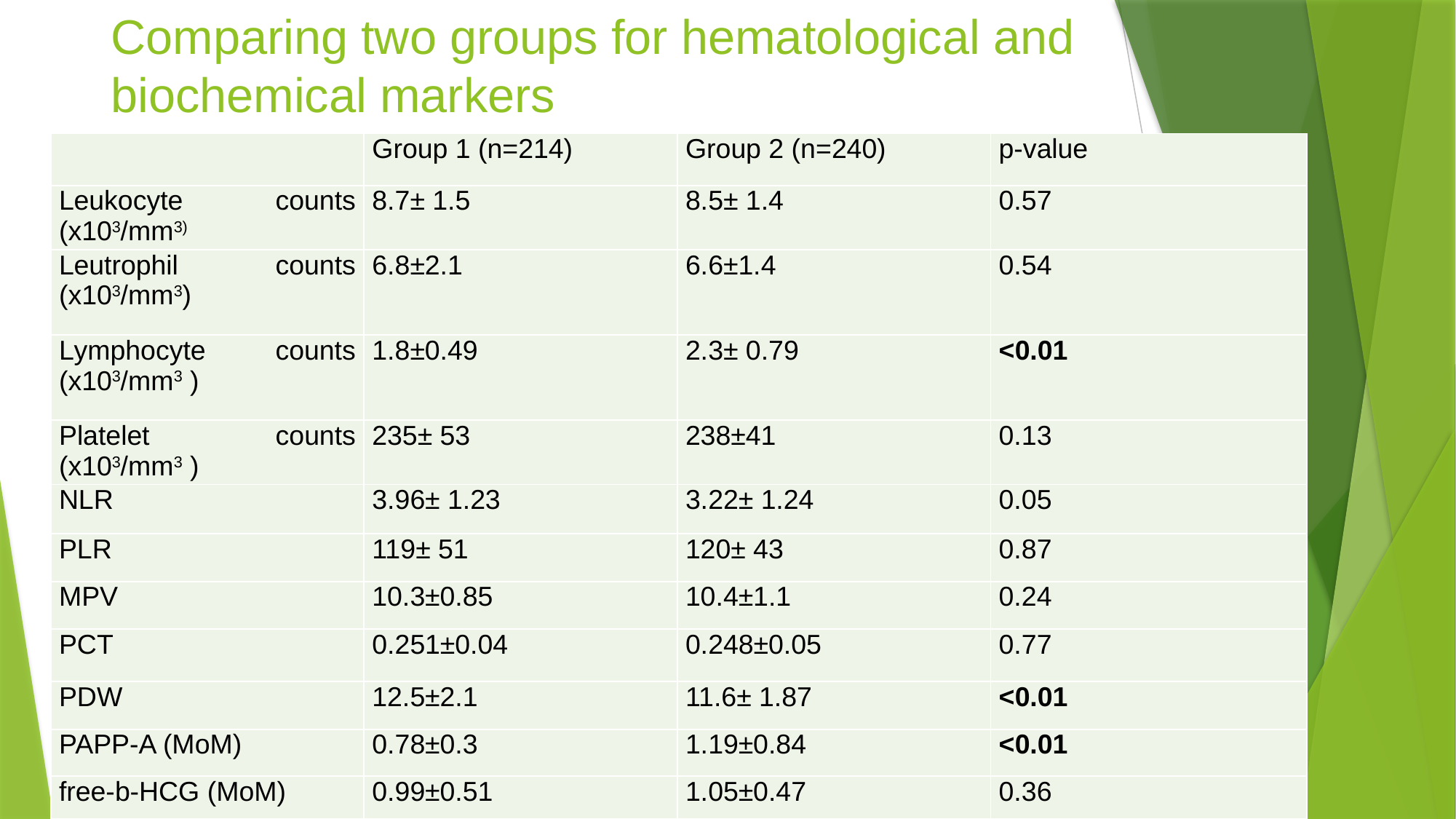

# Comparing two groups for hematological and biochemical markers
|  | Group 1 (n=214) | Group 2 (n=240) | p-value |
| --- | --- | --- | --- |
| Leukocyte counts (x103/mm3) | 8.7± 1.5 | 8.5± 1.4 | 0.57 |
| Leutrophil counts (x103/mm3) | 6.8±2.1 | 6.6±1.4 | 0.54 |
| Lymphocyte counts (x103/mm3 ) | 1.8±0.49 | 2.3± 0.79 | <0.01 |
| Platelet counts (x103/mm3 ) | 235± 53 | 238±41 | 0.13 |
| NLR | 3.96± 1.23 | 3.22± 1.24 | 0.05 |
| PLR | 119± 51 | 120± 43 | 0.87 |
| MPV | 10.3±0.85 | 10.4±1.1 | 0.24 |
| PCT | 0.251±0.04 | 0.248±0.05 | 0.77 |
| PDW | 12.5±2.1 | 11.6± 1.87 | <0.01 |
| PAPP-A (MoM) | 0.78±0.3 | 1.19±0.84 | <0.01 |
| free-b-HCG (MoM) | 0.99±0.51 | 1.05±0.47 | 0.36 |